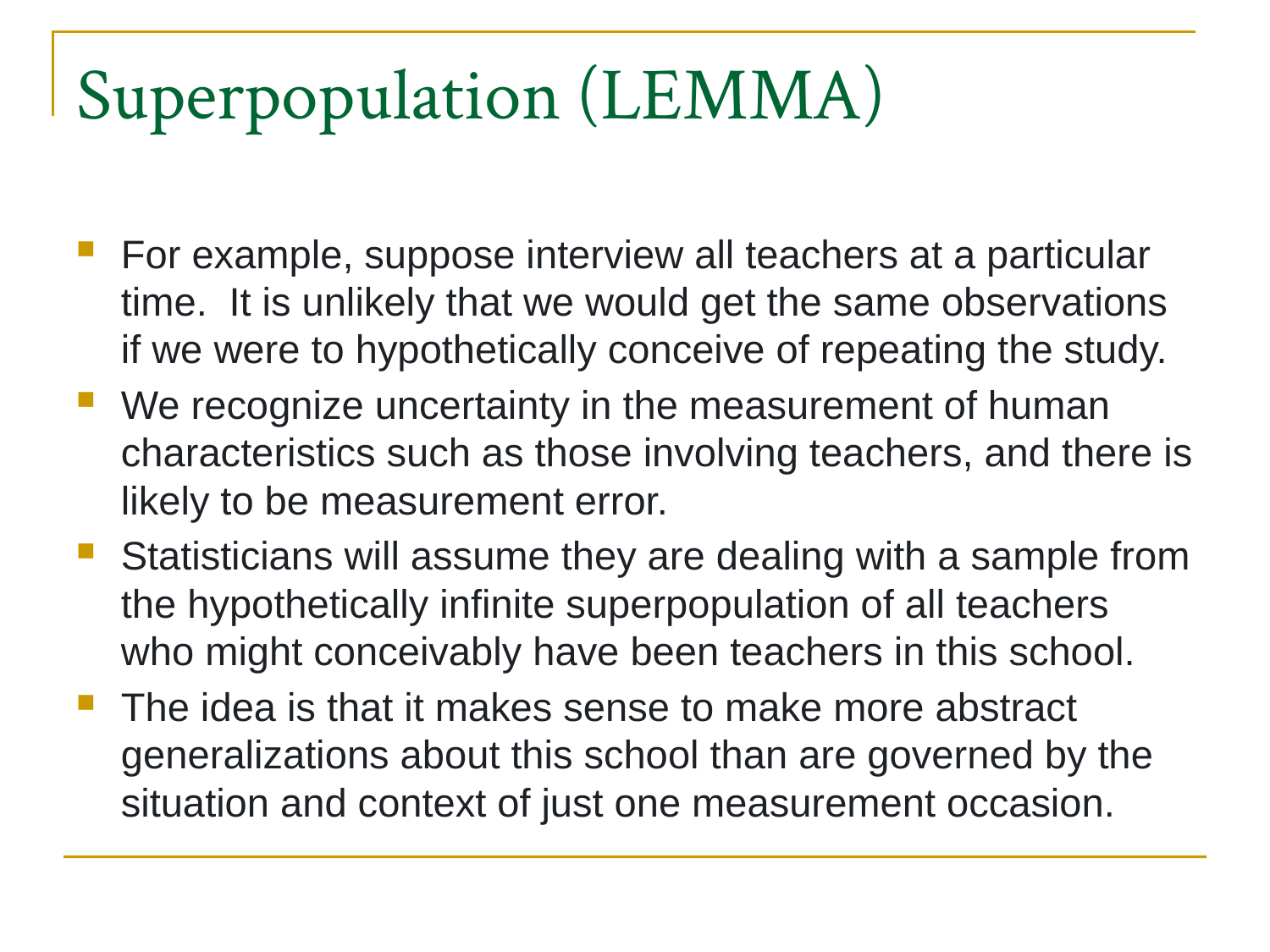

# Superpopulation (LEMMA)
For example, suppose interview all teachers at a particular time.  It is unlikely that we would get the same observations if we were to hypothetically conceive of repeating the study.
We recognize uncertainty in the measurement of human characteristics such as those involving teachers, and there is likely to be measurement error.
Statisticians will assume they are dealing with a sample from the hypothetically infinite superpopulation of all teachers who might conceivably have been teachers in this school.
The idea is that it makes sense to make more abstract generalizations about this school than are governed by the situation and context of just one measurement occasion.